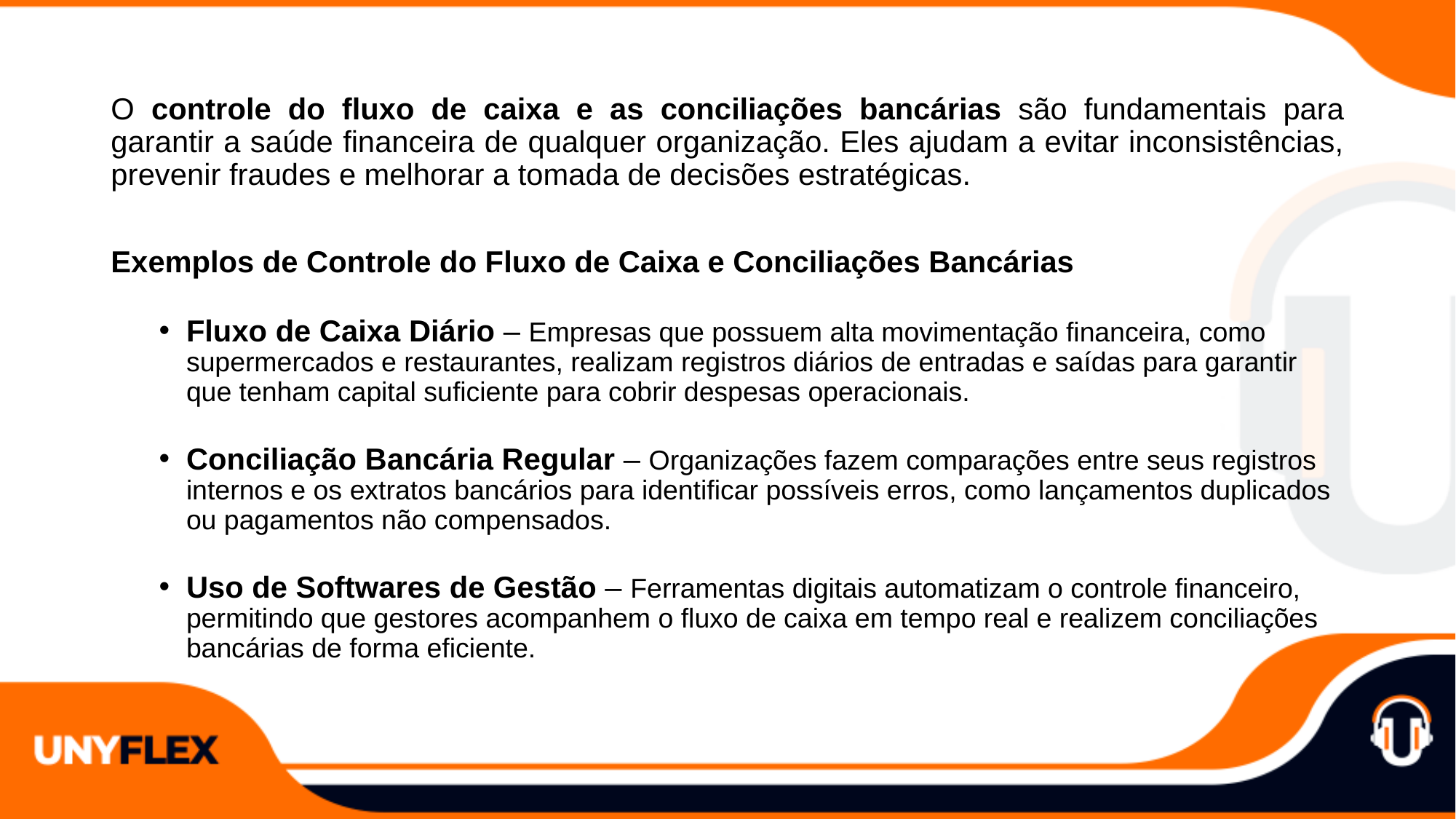

O controle do fluxo de caixa e as conciliações bancárias são fundamentais para garantir a saúde financeira de qualquer organização. Eles ajudam a evitar inconsistências, prevenir fraudes e melhorar a tomada de decisões estratégicas.
Exemplos de Controle do Fluxo de Caixa e Conciliações Bancárias
Fluxo de Caixa Diário – Empresas que possuem alta movimentação financeira, como supermercados e restaurantes, realizam registros diários de entradas e saídas para garantir que tenham capital suficiente para cobrir despesas operacionais.
Conciliação Bancária Regular – Organizações fazem comparações entre seus registros internos e os extratos bancários para identificar possíveis erros, como lançamentos duplicados ou pagamentos não compensados.
Uso de Softwares de Gestão – Ferramentas digitais automatizam o controle financeiro, permitindo que gestores acompanhem o fluxo de caixa em tempo real e realizem conciliações bancárias de forma eficiente.